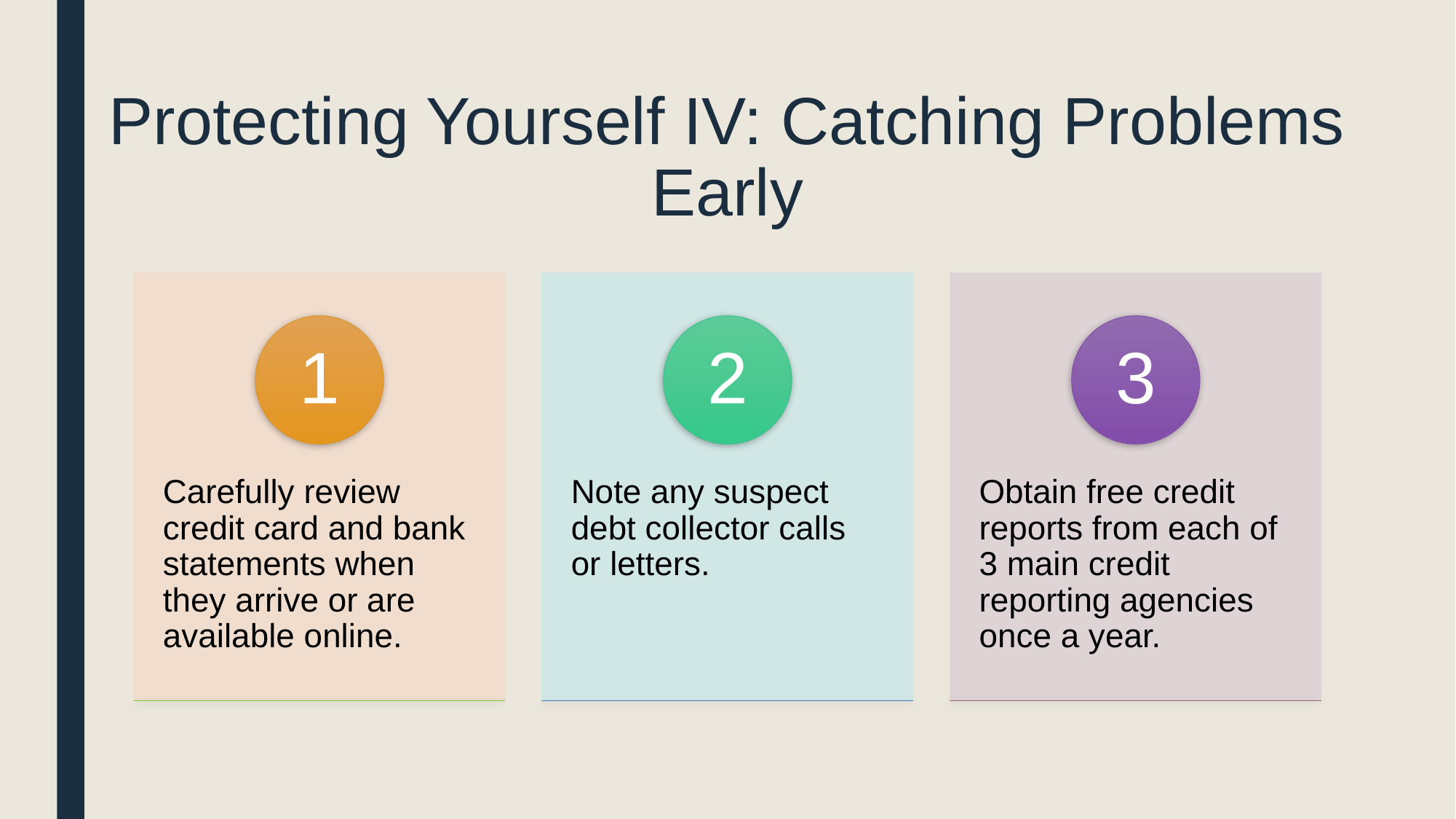

# Protecting Yourself IV: Catching Problems Early
Carefully review credit card and bank statements when they arrive or are available online.
1
Note any suspect debt collector calls or letters.
2
Obtain free credit reports from each of 3 main credit reporting agencies once a year.
3